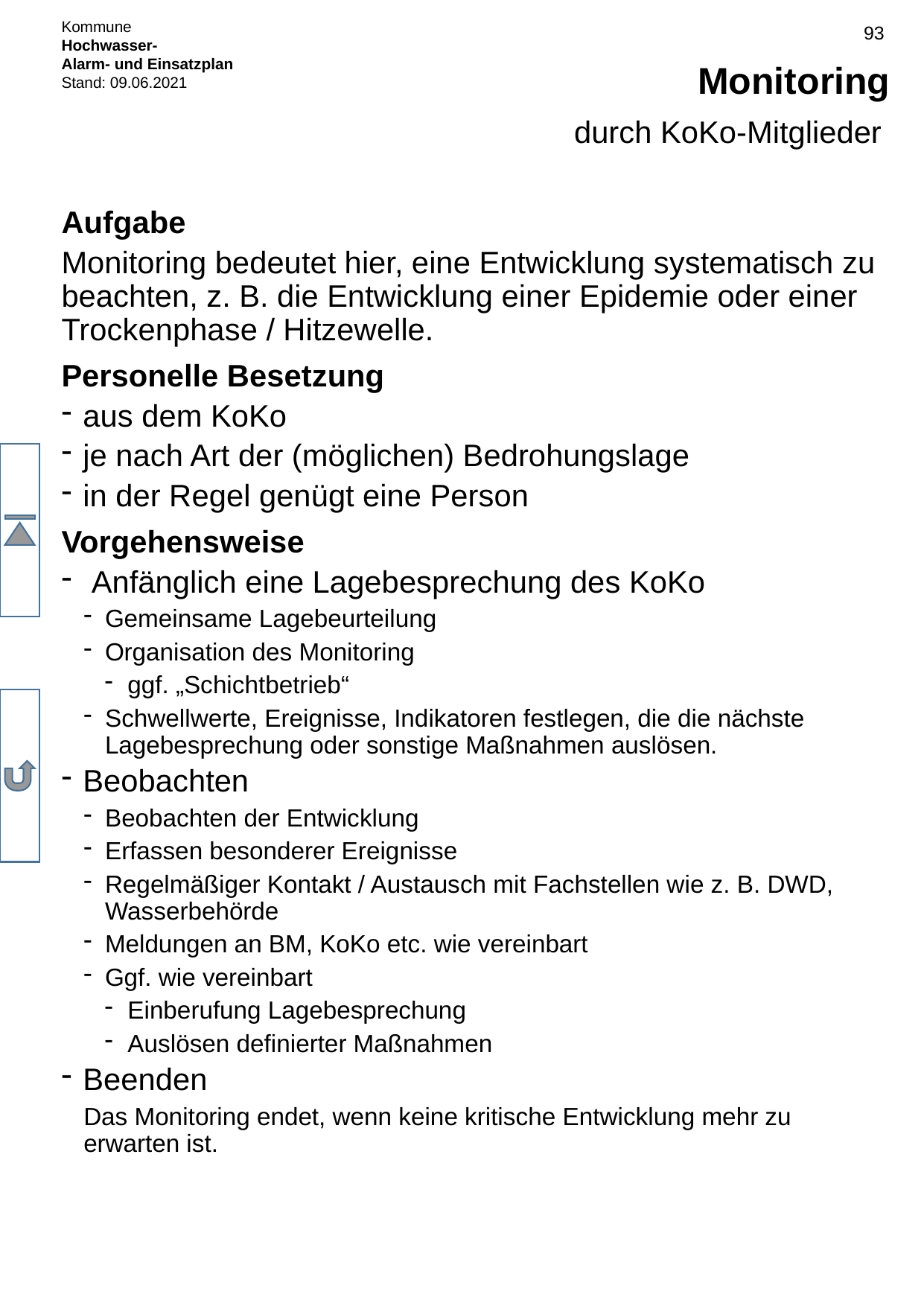

# Monitoring
durch KoKo-Mitglieder
Aufgabe
Monitoring bedeutet hier, eine Entwicklung systematisch zu beachten, z. B. die Entwicklung einer Epidemie oder einer Trockenphase / Hitzewelle.
Personelle Besetzung
aus dem KoKo
je nach Art der (möglichen) Bedrohungslage
in der Regel genügt eine Person
Vorgehensweise
 Anfänglich eine Lagebesprechung des KoKo
Gemeinsame Lagebeurteilung
Organisation des Monitoring
ggf. „Schichtbetrieb“
Schwellwerte, Ereignisse, Indikatoren festlegen, die die nächste Lagebesprechung oder sonstige Maßnahmen auslösen.
Beobachten
Beobachten der Entwicklung
Erfassen besonderer Ereignisse
Regelmäßiger Kontakt / Austausch mit Fachstellen wie z. B. DWD, Wasserbehörde
Meldungen an BM, KoKo etc. wie vereinbart
Ggf. wie vereinbart
Einberufung Lagebesprechung
Auslösen definierter Maßnahmen
Beenden
Das Monitoring endet, wenn keine kritische Entwicklung mehr zu erwarten ist.